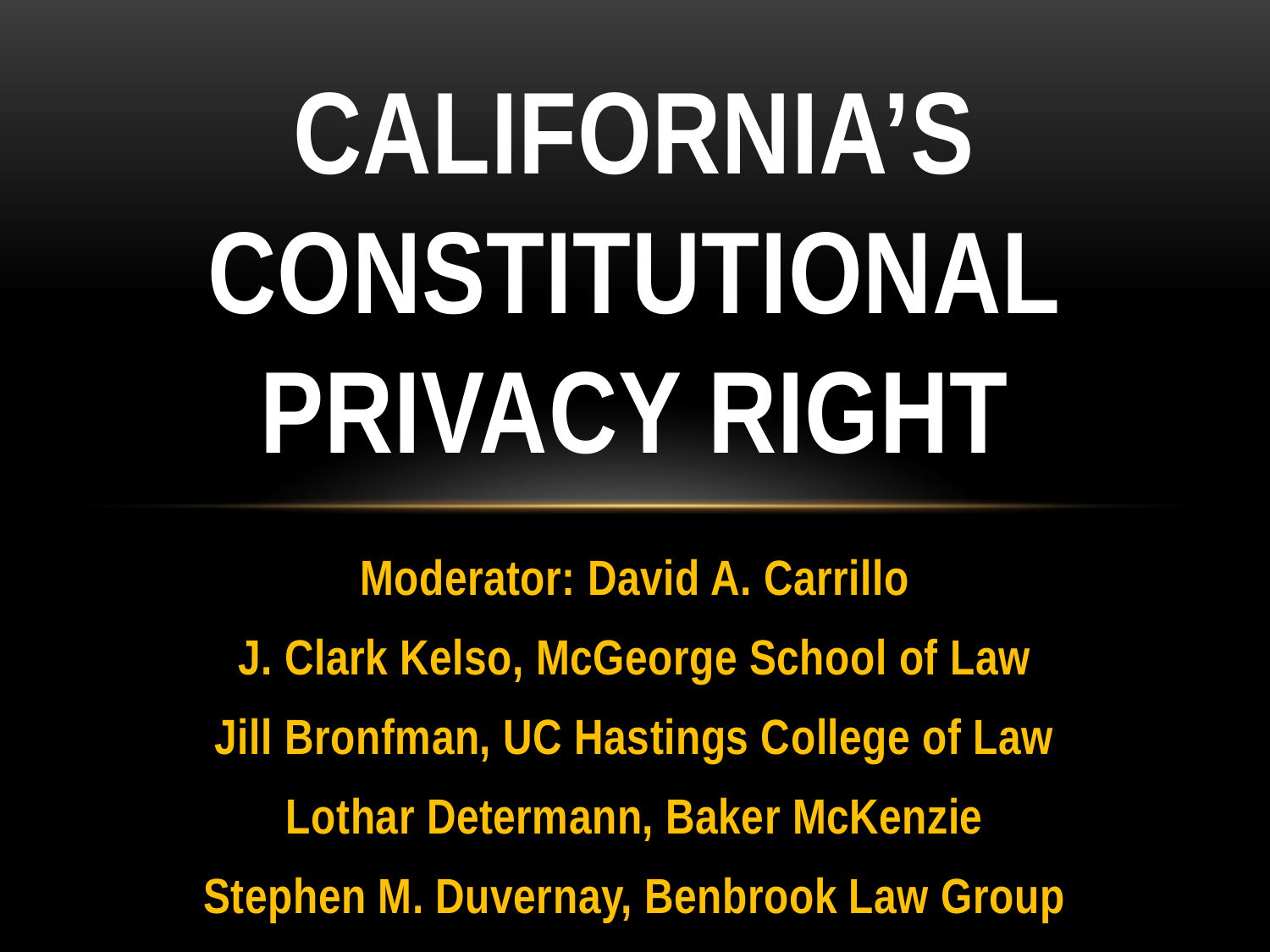

# CALIFORNIA’S CONSTITUTIONAL PRIVACY RIGHT
Moderator: David A. Carrillo
J. Clark Kelso, McGeorge School of Law
Jill Bronfman, UC Hastings College of Law
Lothar Determann, Baker McKenzie
Stephen M. Duvernay, Benbrook Law Group